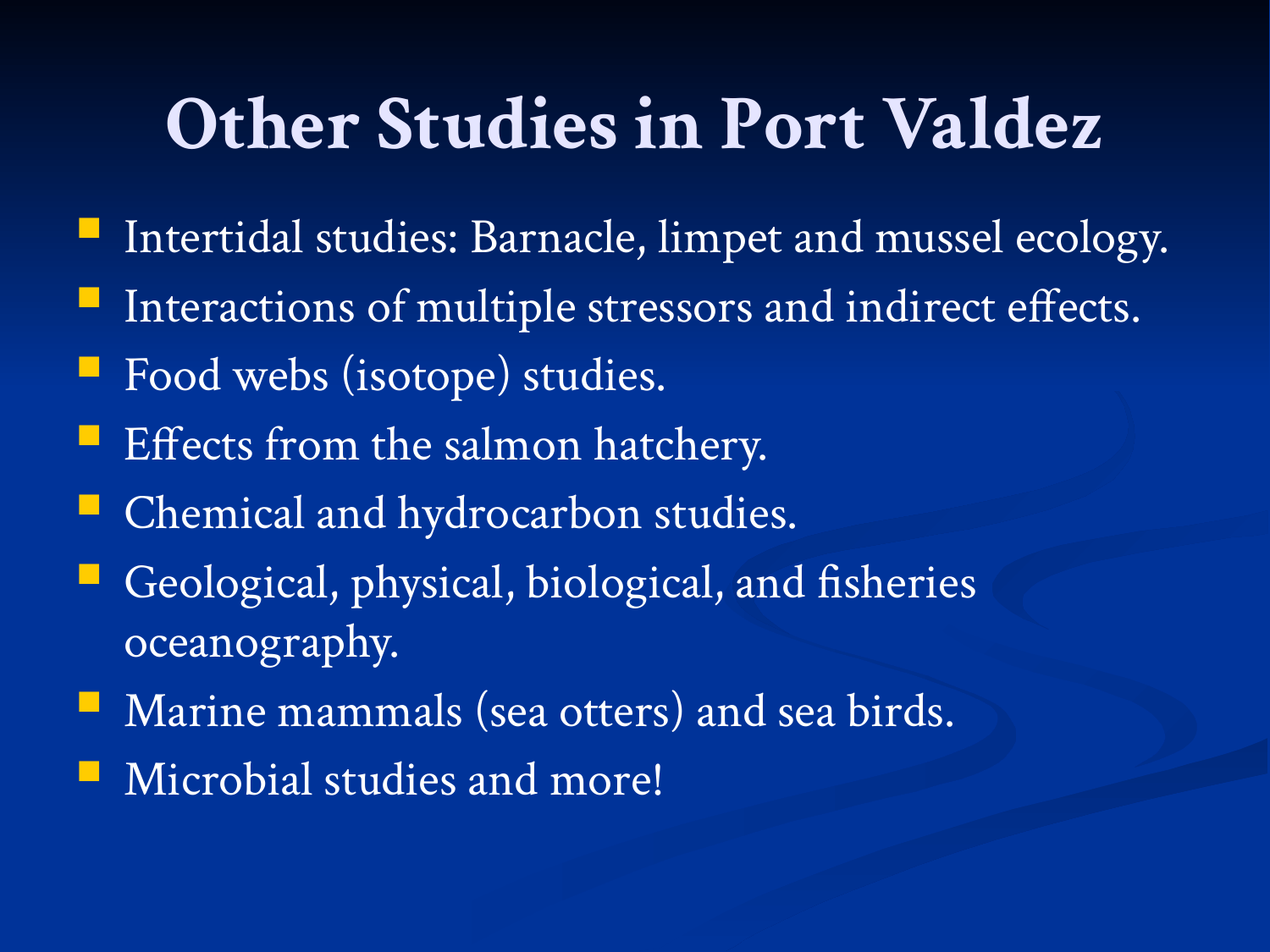

# Other Studies in Port Valdez
Intertidal studies: Barnacle, limpet and mussel ecology.
Interactions of multiple stressors and indirect effects.
Food webs (isotope) studies.
Effects from the salmon hatchery.
Chemical and hydrocarbon studies.
Geological, physical, biological, and fisheries oceanography.
Marine mammals (sea otters) and sea birds.
Microbial studies and more!